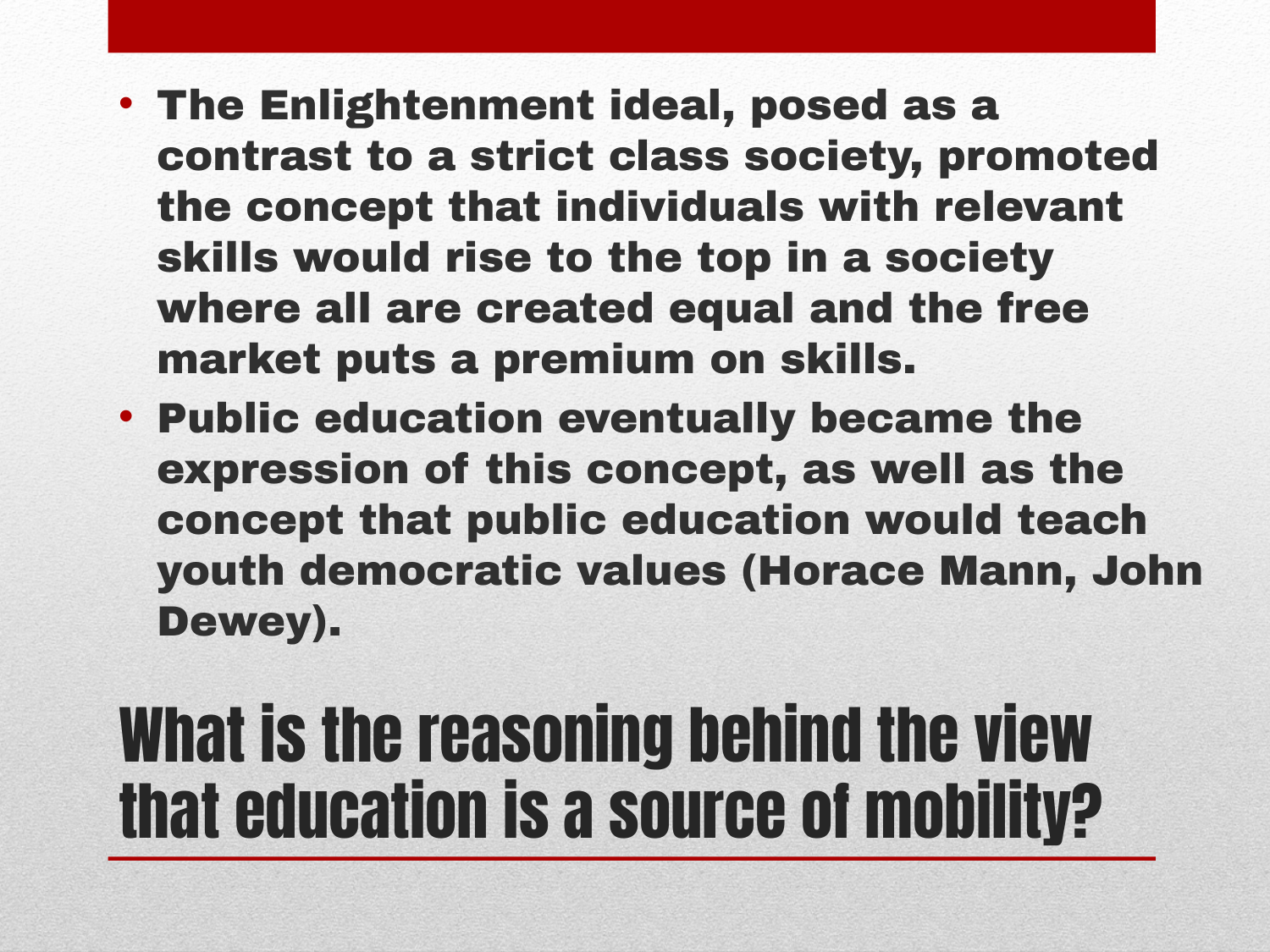

The Enlightenment ideal, posed as a contrast to a strict class society, promoted the concept that individuals with relevant skills would rise to the top in a society where all are created equal and the free market puts a premium on skills.
Public education eventually became the expression of this concept, as well as the concept that public education would teach youth democratic values (Horace Mann, John Dewey).

# What is the reasoning behind the view that education is a source of mobility?